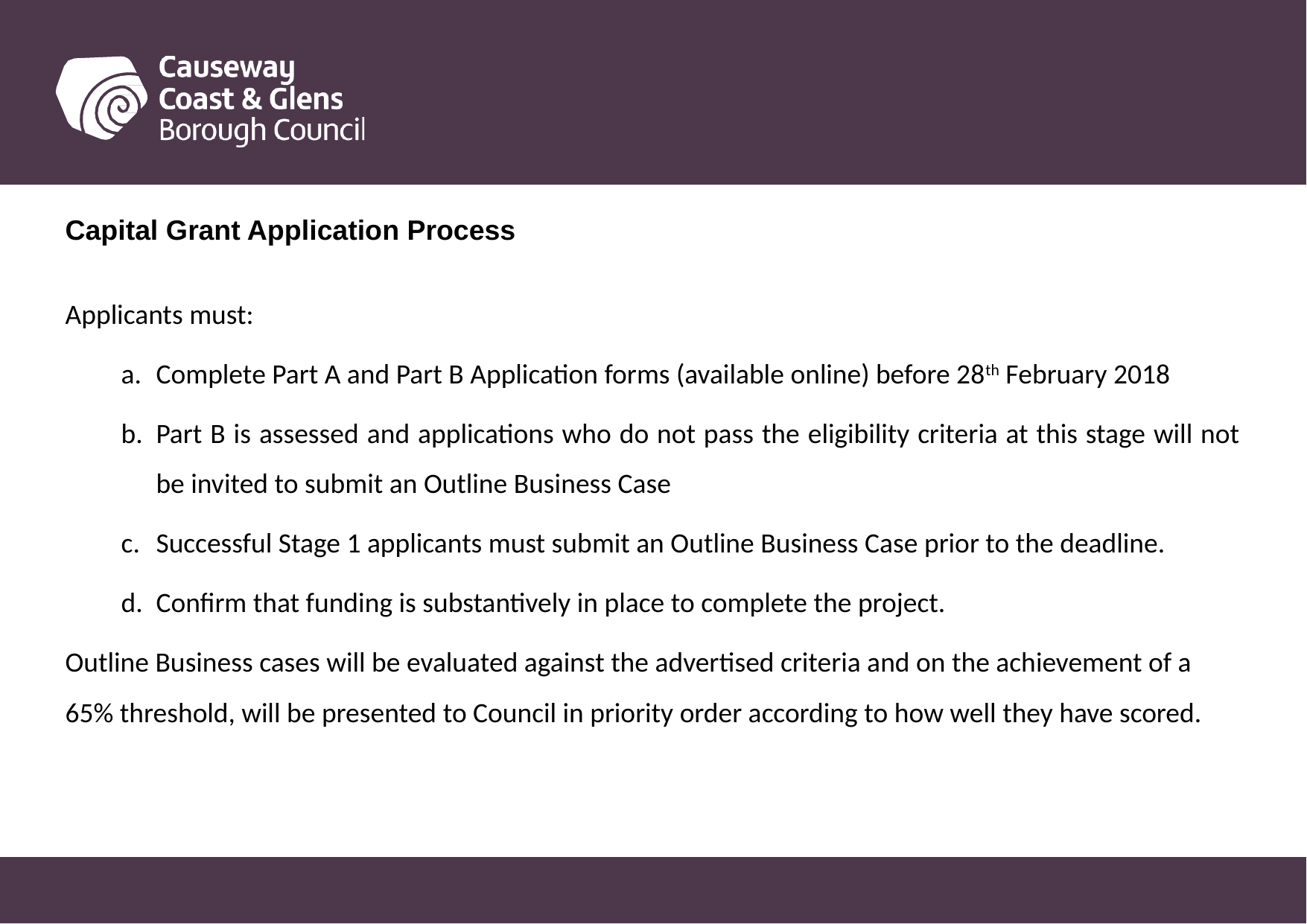

#
Capital Grant Application Process

Applicants must:
Complete Part A and Part B Application forms (available online) before 28th February 2018
Part B is assessed and applications who do not pass the eligibility criteria at this stage will not be invited to submit an Outline Business Case
Successful Stage 1 applicants must submit an Outline Business Case prior to the deadline.
Confirm that funding is substantively in place to complete the project.
Outline Business cases will be evaluated against the advertised criteria and on the achievement of a 65% threshold, will be presented to Council in priority order according to how well they have scored.